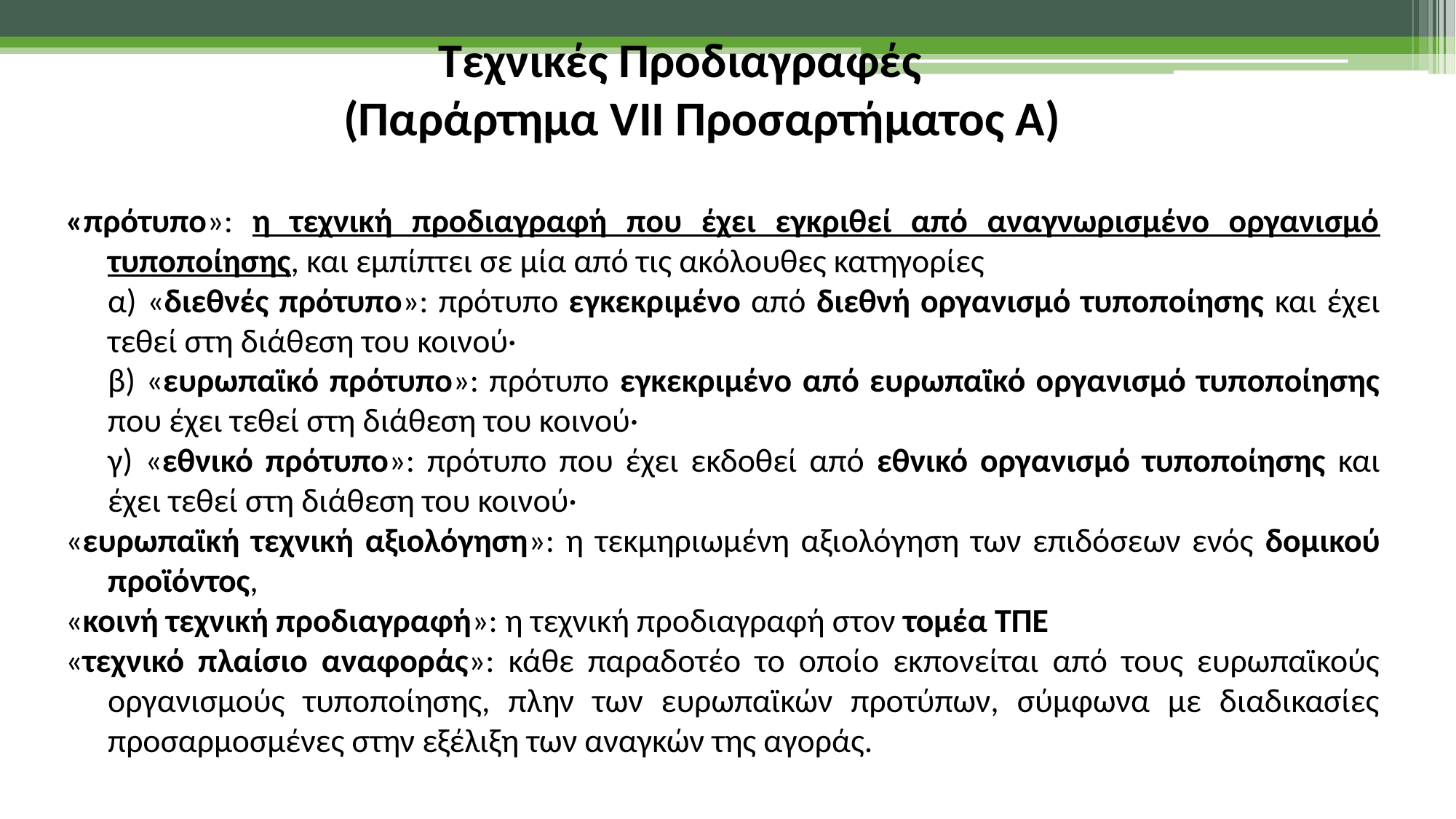

Τεχνικές Προδιαγραφές
(Παράρτημα VII Προσαρτήματος Α)
«πρότυπο»: η τεχνική προδιαγραφή που έχει εγκριθεί από αναγνωρισμένο οργανισμό τυποποίησης, και εμπίπτει σε μία από τις ακόλουθες κατηγορίες
	α) «διεθνές πρότυπο»: πρότυπο εγκεκριμένο από διεθνή οργανισμό τυποποίησης και έχει τεθεί στη διάθεση του κοινού·
	β) «ευρωπαϊκό πρότυπο»: πρότυπο εγκεκριμένο από ευρωπαϊκό οργανισμό τυποποίησης που έχει τεθεί στη διάθεση του κοινού·
	γ) «εθνικό πρότυπο»: πρότυπο που έχει εκδοθεί από εθνικό οργανισμό τυποποίησης και έχει τεθεί στη διάθεση του κοινού·
«ευρωπαϊκή τεχνική αξιολόγηση»: η τεκμηριωμένη αξιολόγηση των επιδόσεων ενός δομικού προϊόντος,
«κοινή τεχνική προδιαγραφή»: η τεχνική προδιαγραφή στον τομέα ΤΠΕ
«τεχνικό πλαίσιο αναφοράς»: κάθε παραδοτέο το οποίο εκπονείται από τους ευρωπαϊκούς οργανισμούς τυποποίησης, πλην των ευρωπαϊκών προτύπων, σύμφωνα με διαδικασίες προσαρμοσμένες στην εξέλιξη των αναγκών της αγοράς.

44